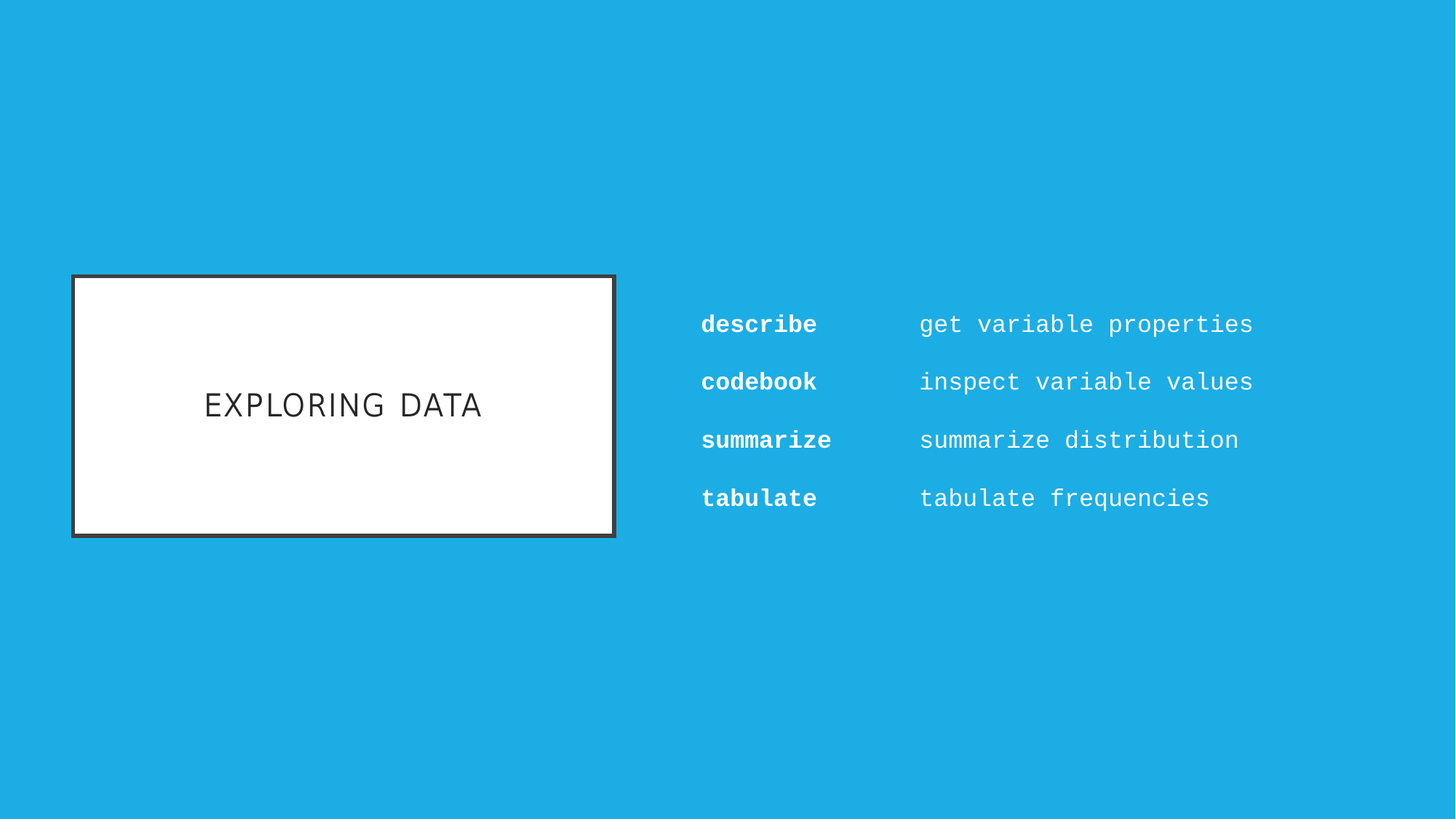

describe	get variable properties

codebook	inspect variable values

summarize	summarize distribution

tabulate	tabulate frequencies
# Exploring data